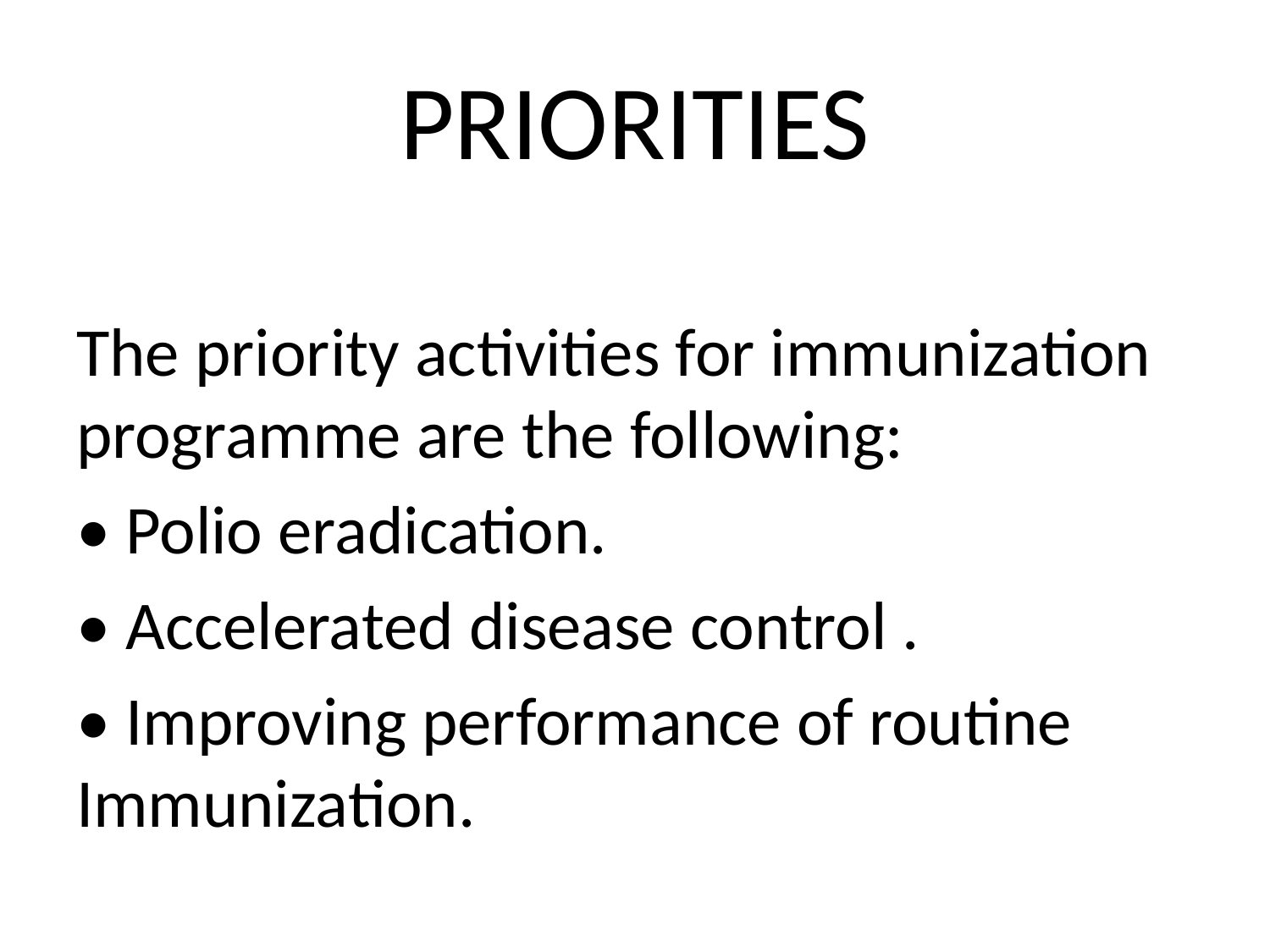

# PRIORITIES

The priority activities for immunization programme are the following:
• Polio eradication.
• Accelerated disease control .
• Improving performance of routine Immunization.